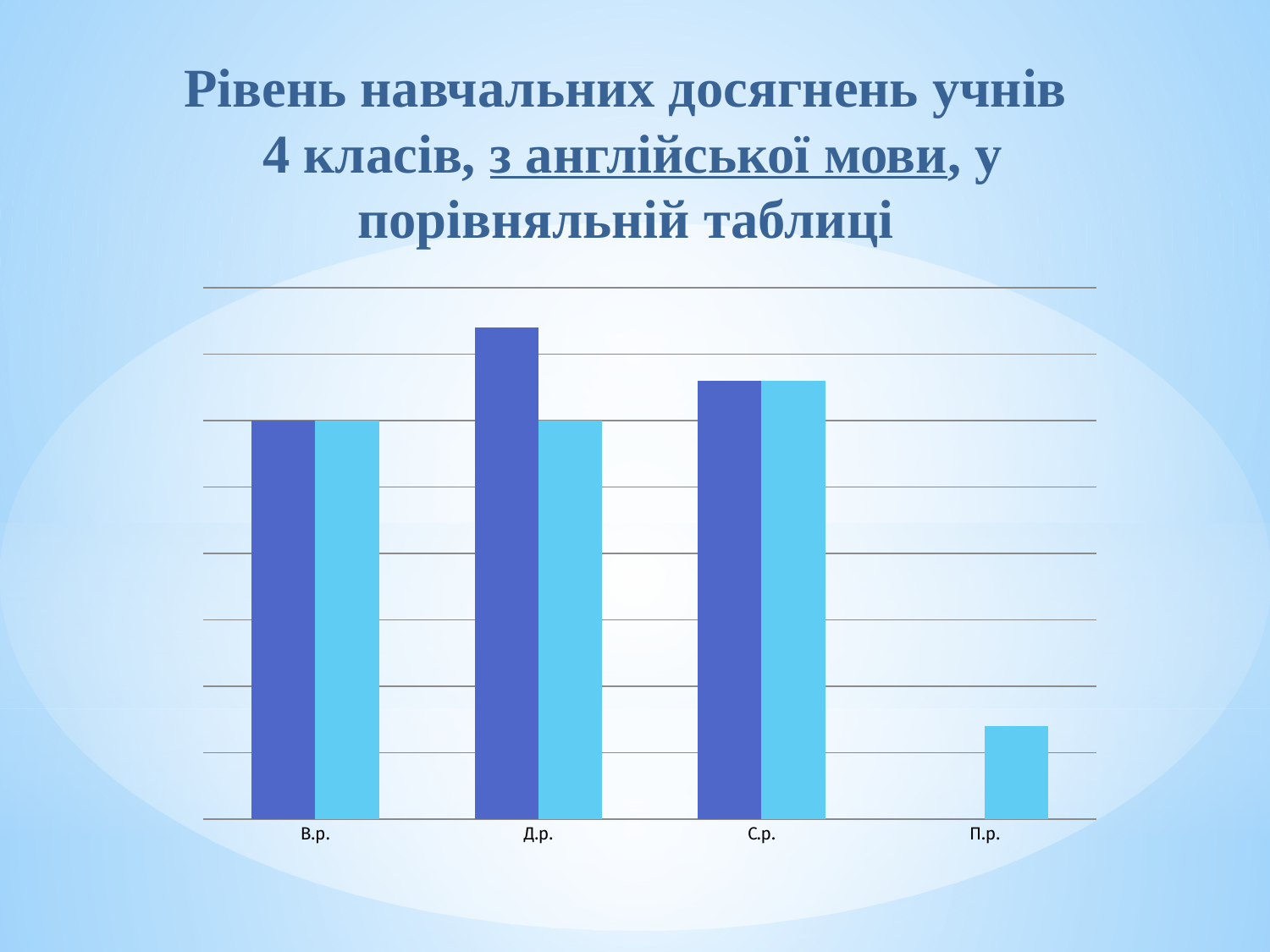

Рівень навчальних досягнень учнів
 4 класів, з англійської мови, у порівняльній таблиці

### Chart

| Category | І семестр | державна атестація школи |
|---|---|---|
| В.р. | 30.0 | 30.0 |
| Д.р. | 37.0 | 30.0 |
| С.р. | 33.0 | 33.0 |
| П.р. | 0.0 | 7.0 |